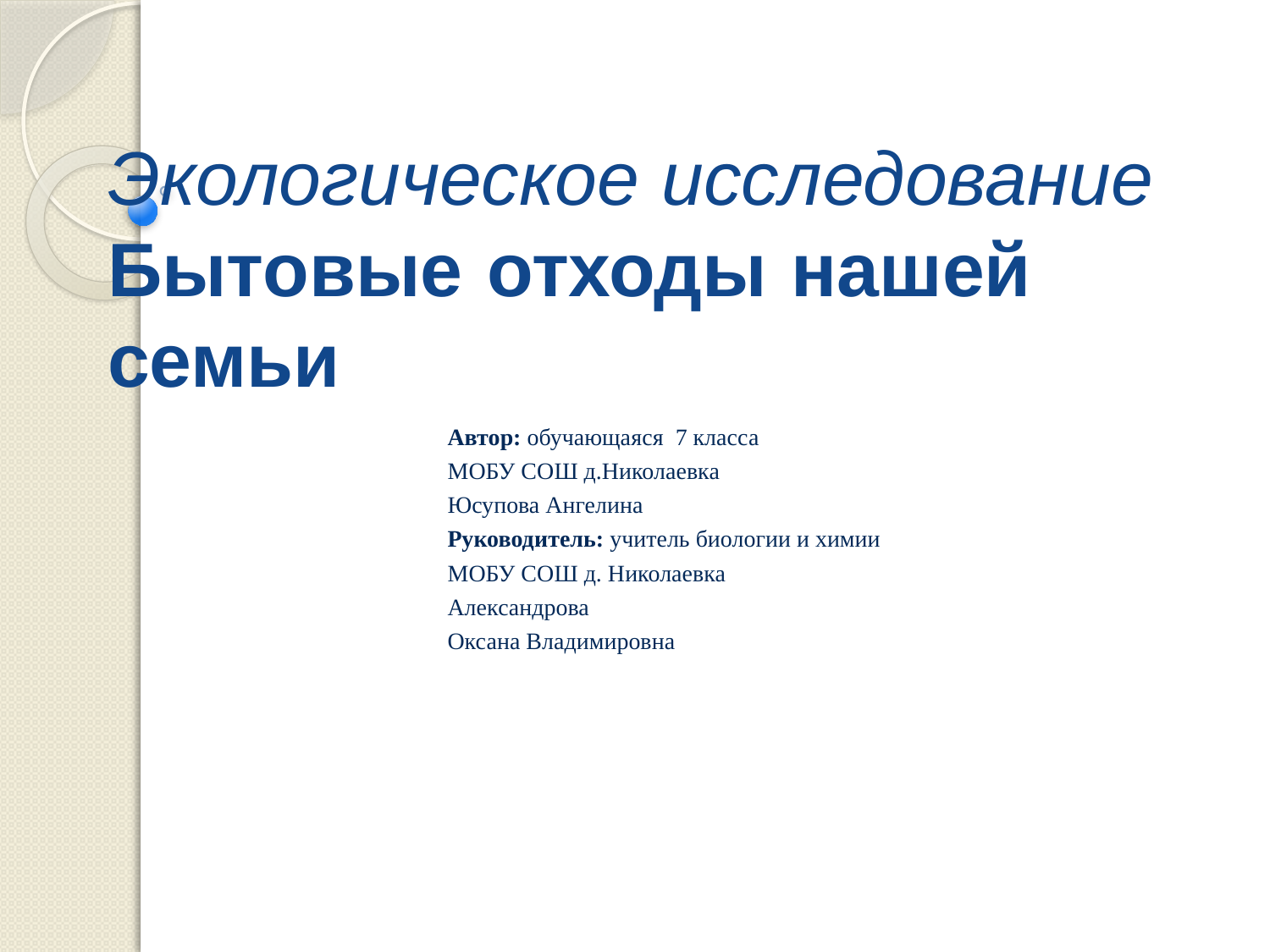

# Экологическое исследование Бытовые отходы нашей семьи
Автор: обучающаяся  7 класса
МОБУ СОШ д.Николаевка
Юсупова Ангелина
Руководитель: учитель биологии и химии
МОБУ СОШ д. Николаевка
Александрова
Оксана Владимировна